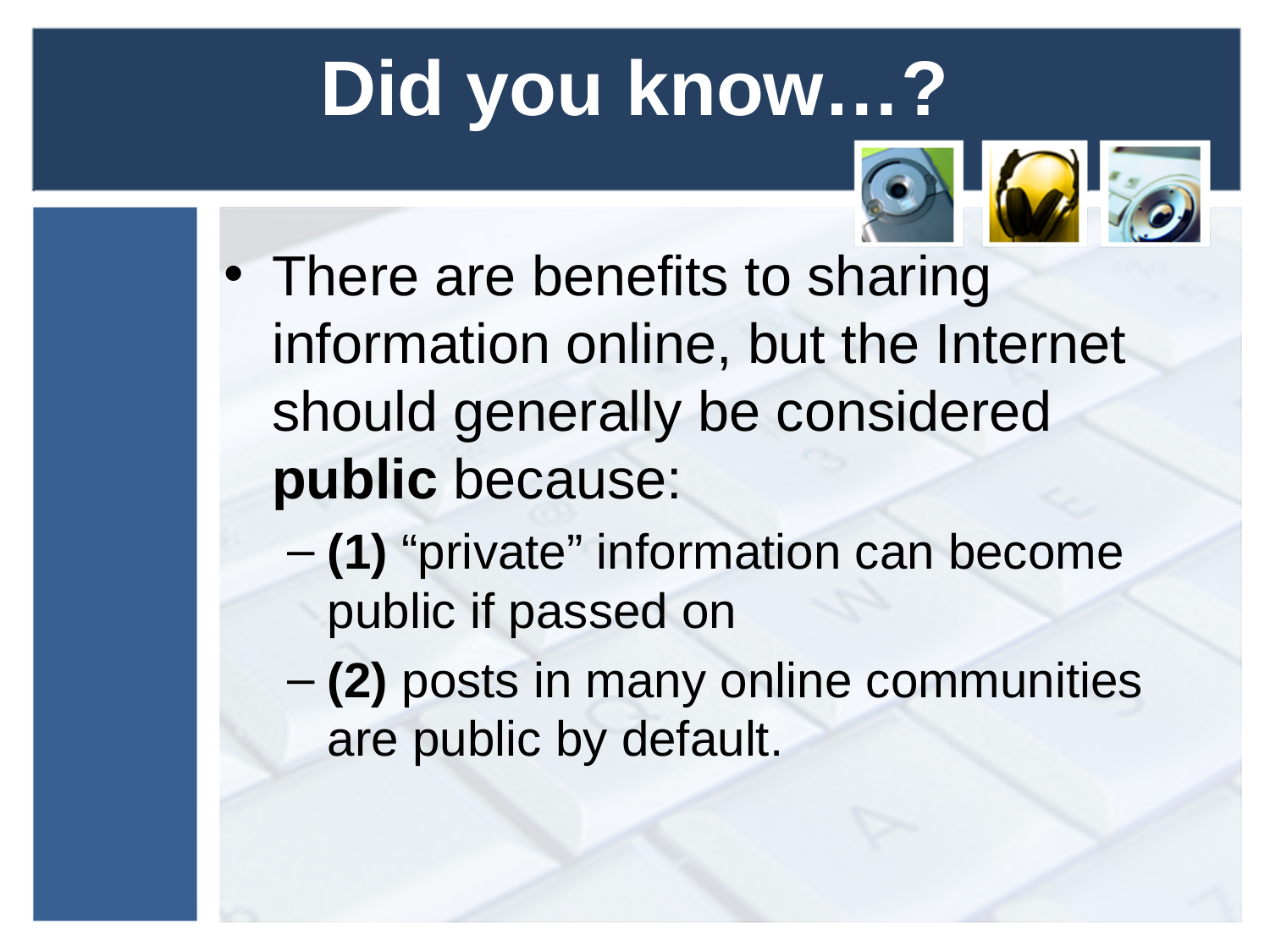

# Did you know…?
There are benefits to sharing information online, but the Internet should generally be considered public because:
(1) “private” information can become public if passed on
(2) posts in many online communities are public by default.